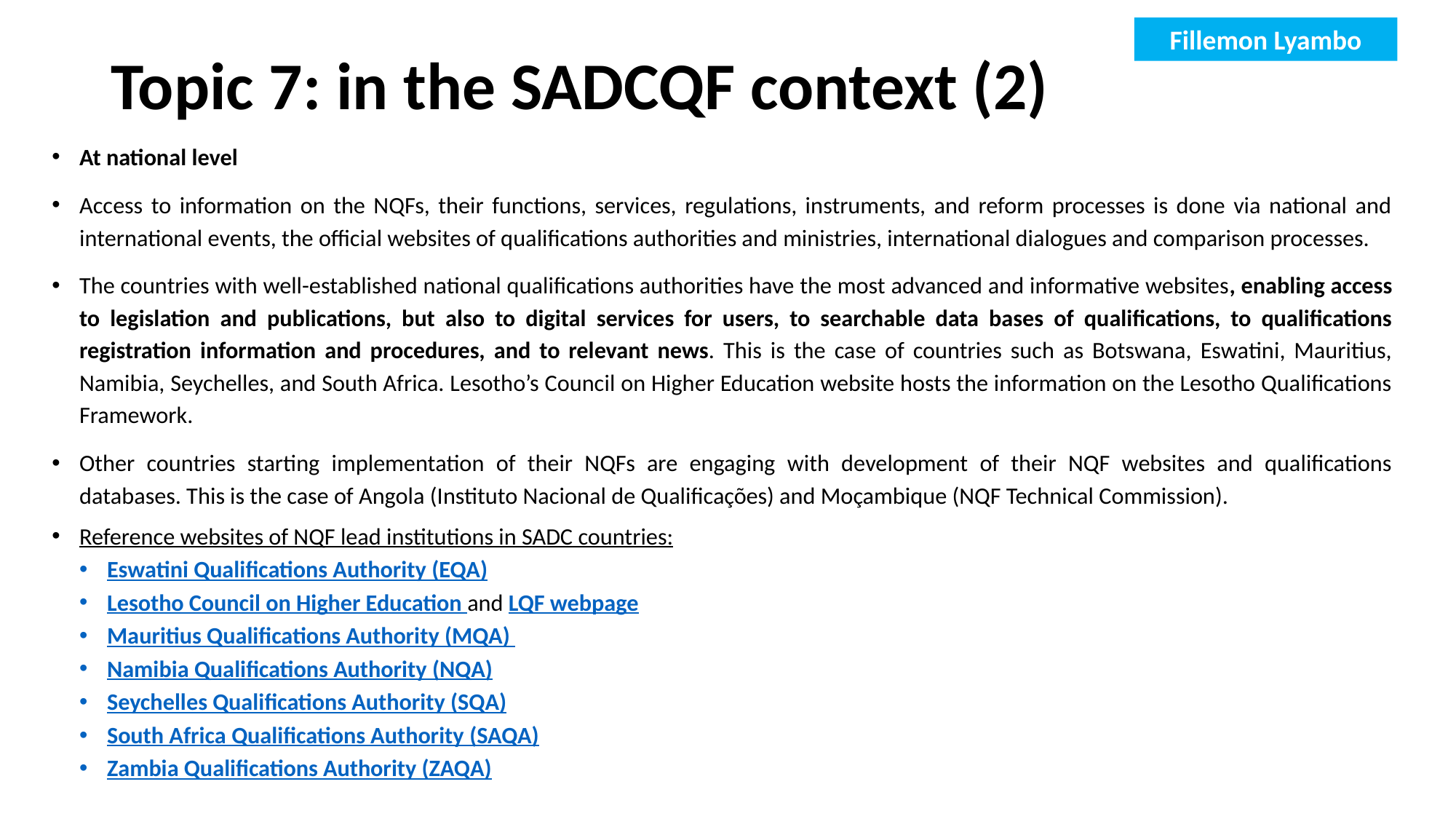

Fillemon Lyambo
# Topic 7: in the SADCQF context (2)
At national level
Access to information on the NQFs, their functions, services, regulations, instruments, and reform processes is done via national and international events, the official websites of qualifications authorities and ministries, international dialogues and comparison processes.
The countries with well-established national qualifications authorities have the most advanced and informative websites, enabling access to legislation and publications, but also to digital services for users, to searchable data bases of qualifications, to qualifications registration information and procedures, and to relevant news. This is the case of countries such as Botswana, Eswatini, Mauritius, Namibia, Seychelles, and South Africa. Lesotho’s Council on Higher Education website hosts the information on the Lesotho Qualifications Framework.
Other countries starting implementation of their NQFs are engaging with development of their NQF websites and qualifications databases. This is the case of Angola (Instituto Nacional de Qualificações) and Moçambique (NQF Technical Commission).
Reference websites of NQF lead institutions in SADC countries:
Eswatini Qualifications Authority (EQA)
Lesotho Council on Higher Education and LQF webpage
Mauritius Qualifications Authority (MQA)
Namibia Qualifications Authority (NQA)
Seychelles Qualifications Authority (SQA)
South Africa Qualifications Authority (SAQA)
Zambia Qualifications Authority (ZAQA)